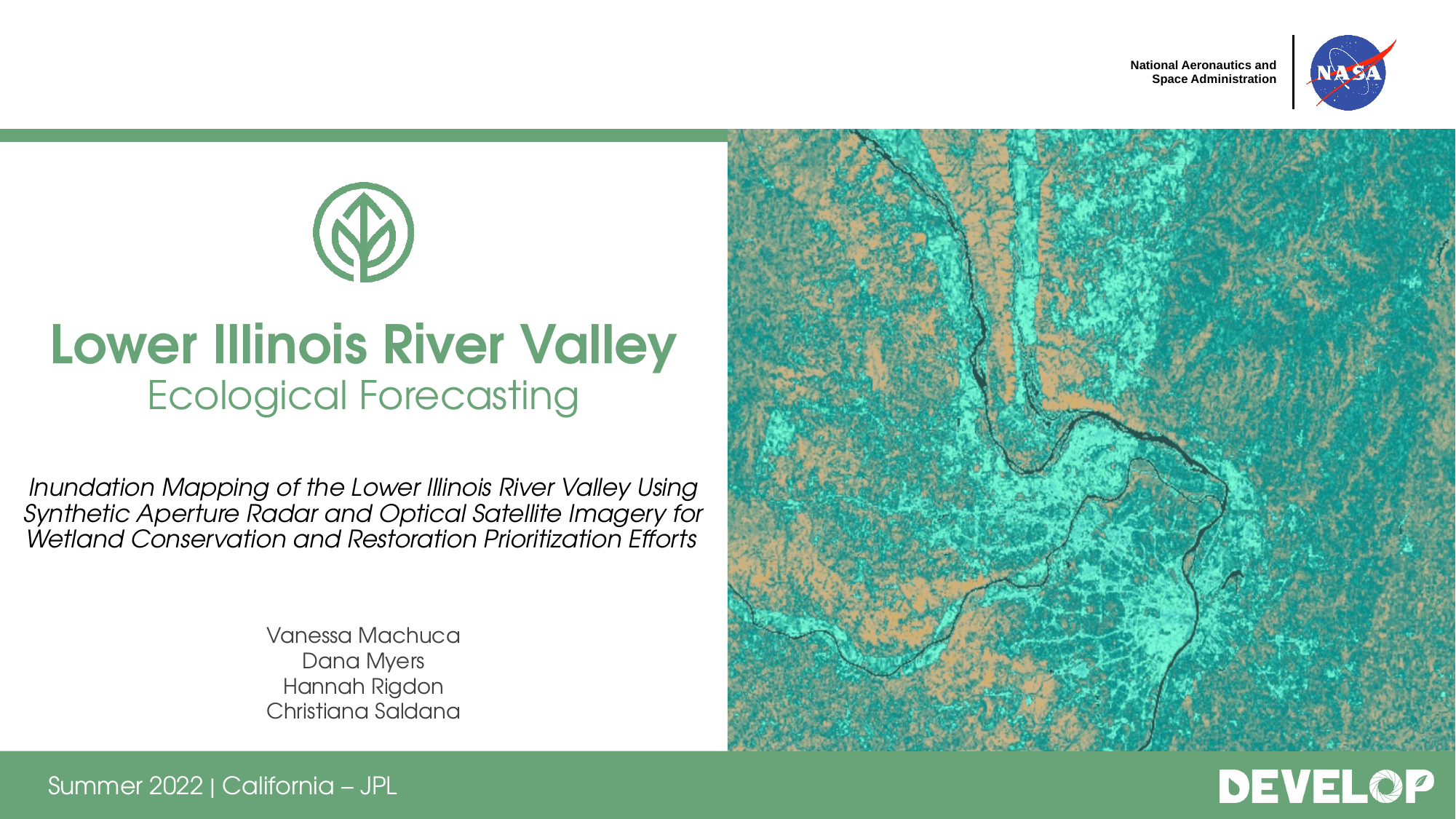

Lower Illinois River Valley
Ecological Forecasting
Inundation Mapping of the Lower Illinois River Valley Using Synthetic Aperture Radar and Optical Satellite Imagery for Wetland Conservation and Restoration Prioritization Efforts
Vanessa Machuca
Dana Myers
Hannah Rigdon
Christiana Saldana
Summer 2022 | California – JPL